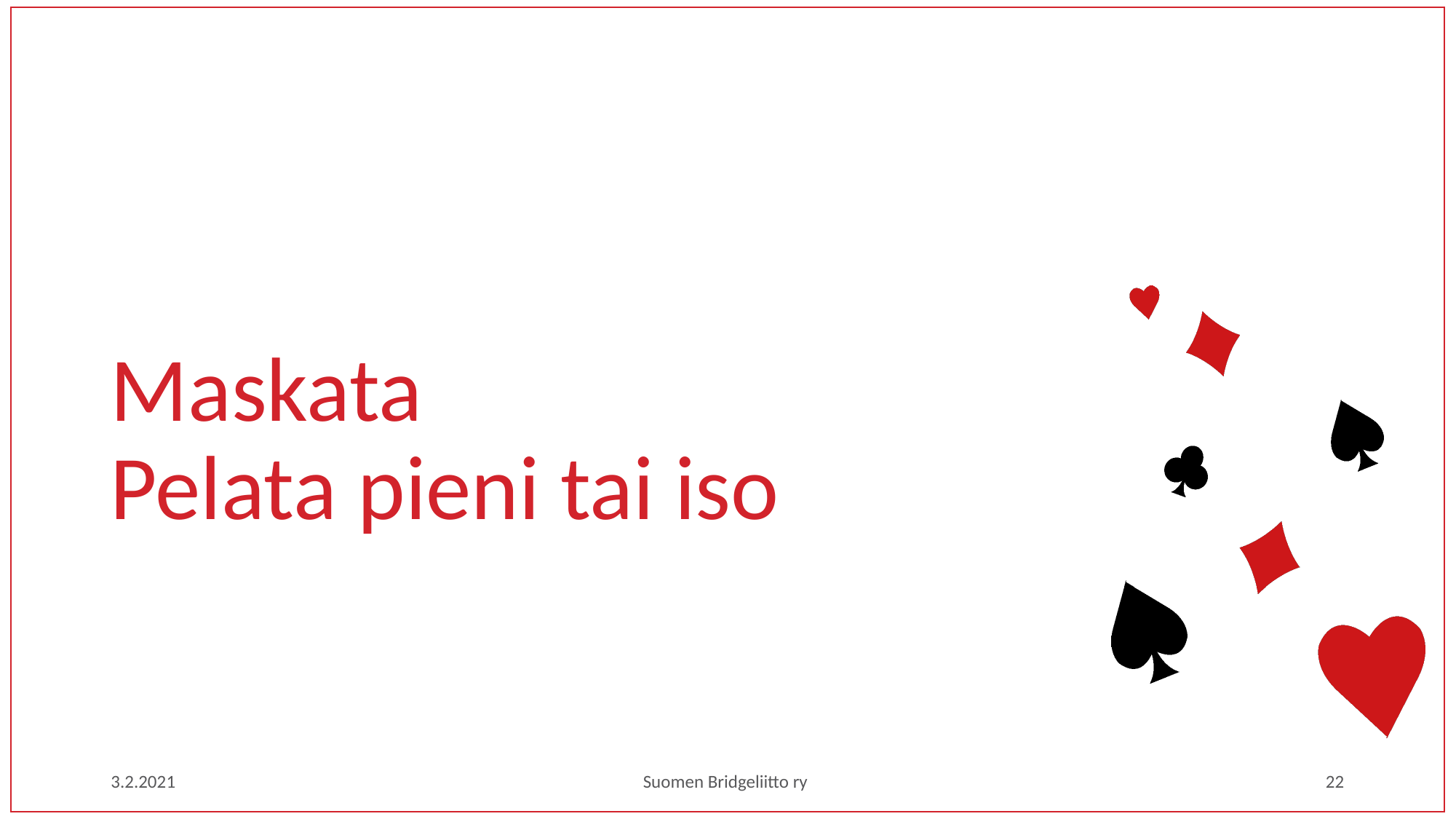

# Maskata Pelata pieni tai iso

3.2.2021
Suomen Bridgeliitto ry
22